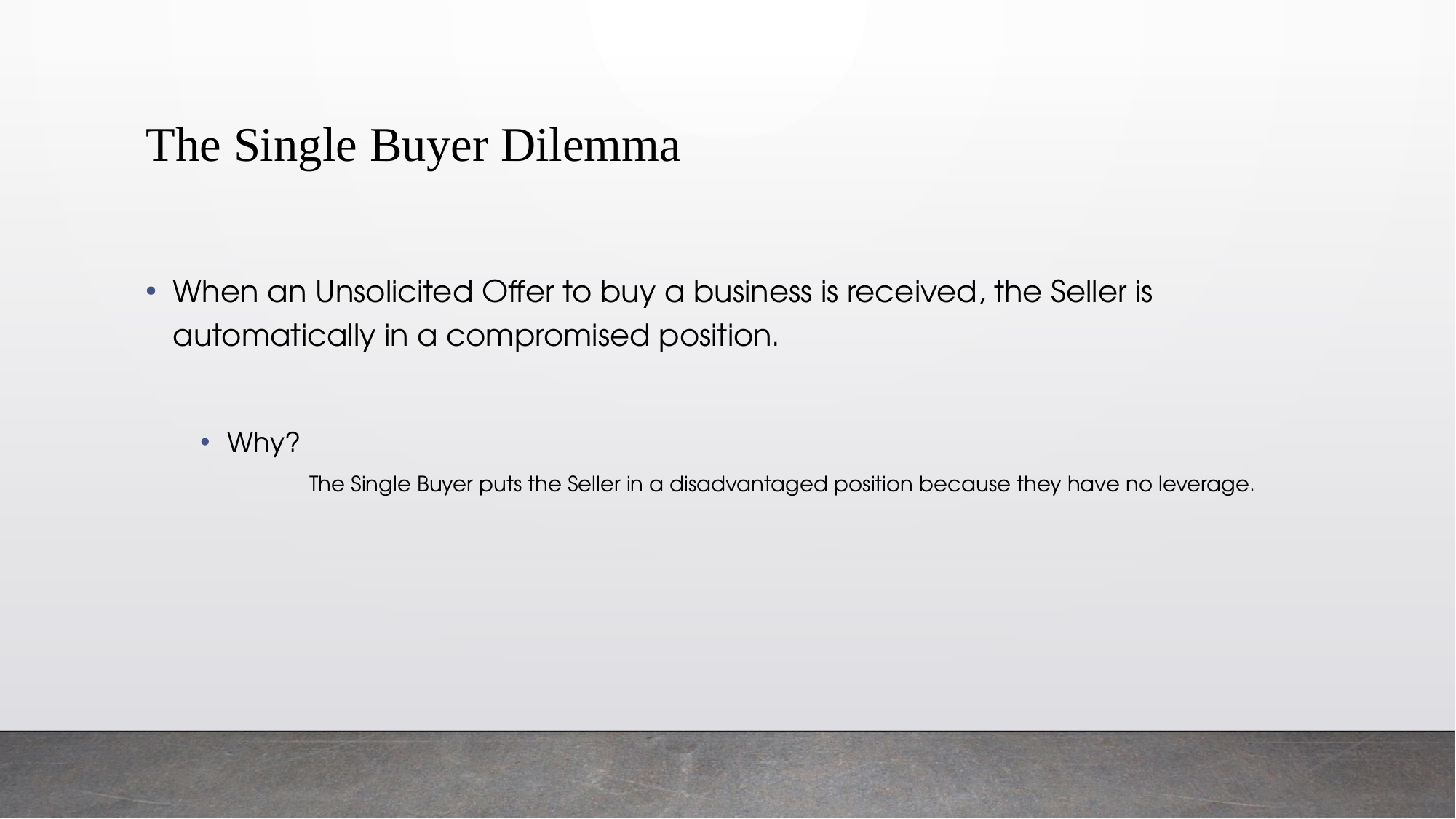

# The Single Buyer Dilemma
When an Unsolicited Offer to buy a business is received, the Seller is automatically in a compromised position.

Why?
The Single Buyer puts the Seller in a disadvantaged position because they have no leverage.